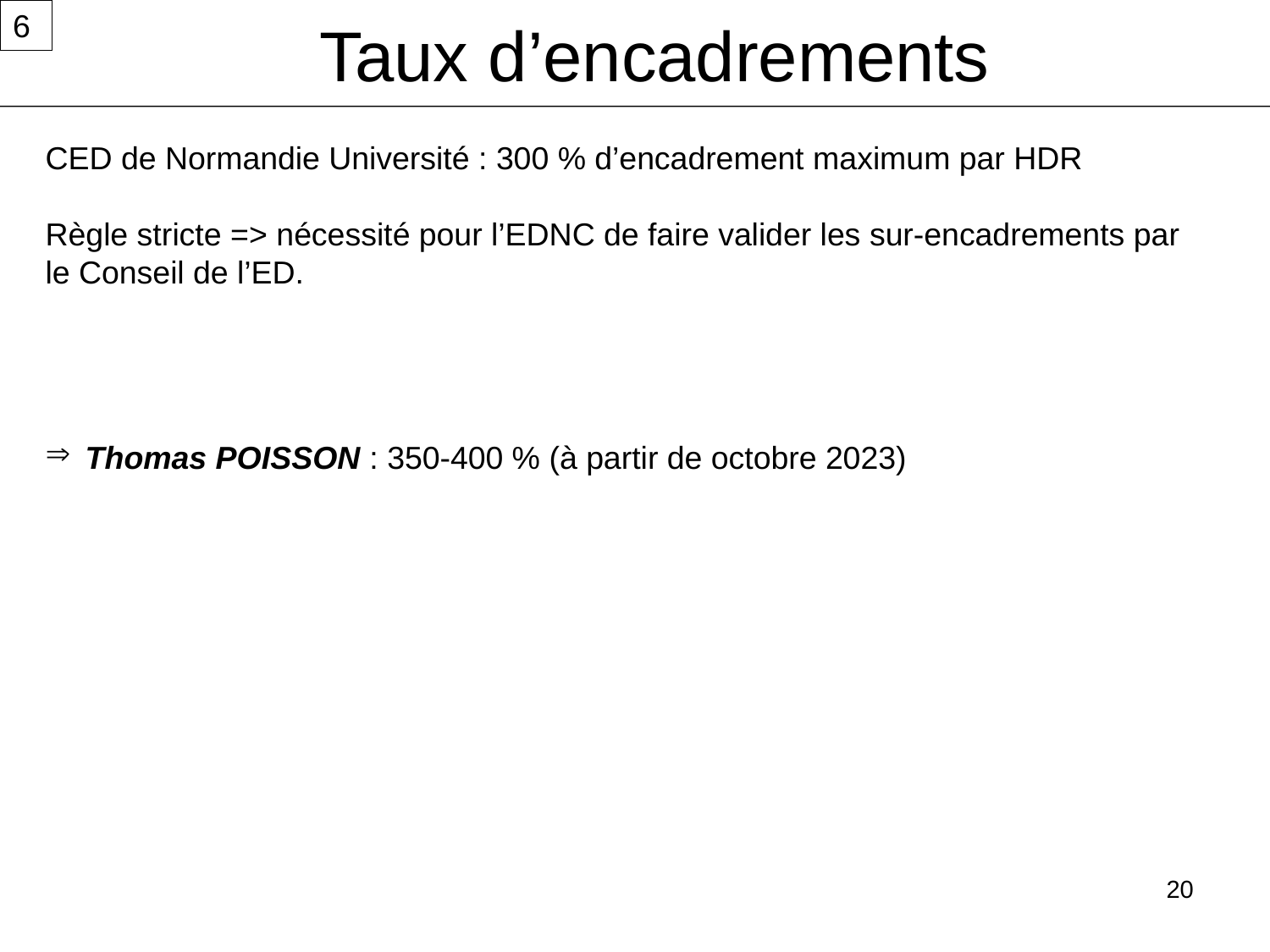

6
# Taux d’encadrements

CED de Normandie Université : 300 % d’encadrement maximum par HDR

Règle stricte => nécessité pour l’EDNC de faire valider les sur-encadrements par le Conseil de l’ED.

Thomas POISSON : 350-400 % (à partir de octobre 2023)

20